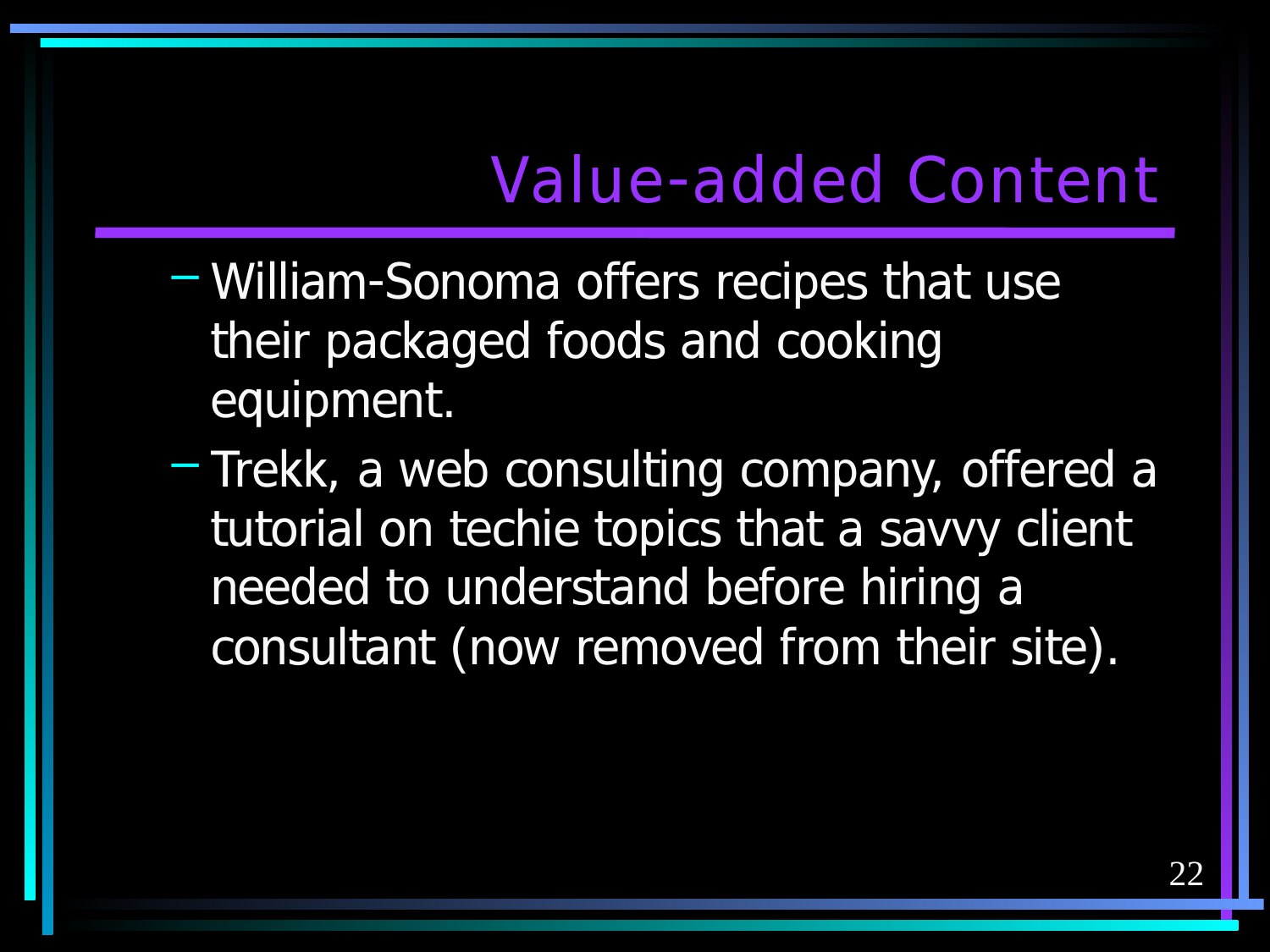

# Value-added Content
William-Sonoma offers recipes that use  their packaged foods and cooking equipment.
Trekk, a web consulting company, offered a tutorial on techie topics that a savvy client needed to understand before hiring a consultant (now removed from their site).

22